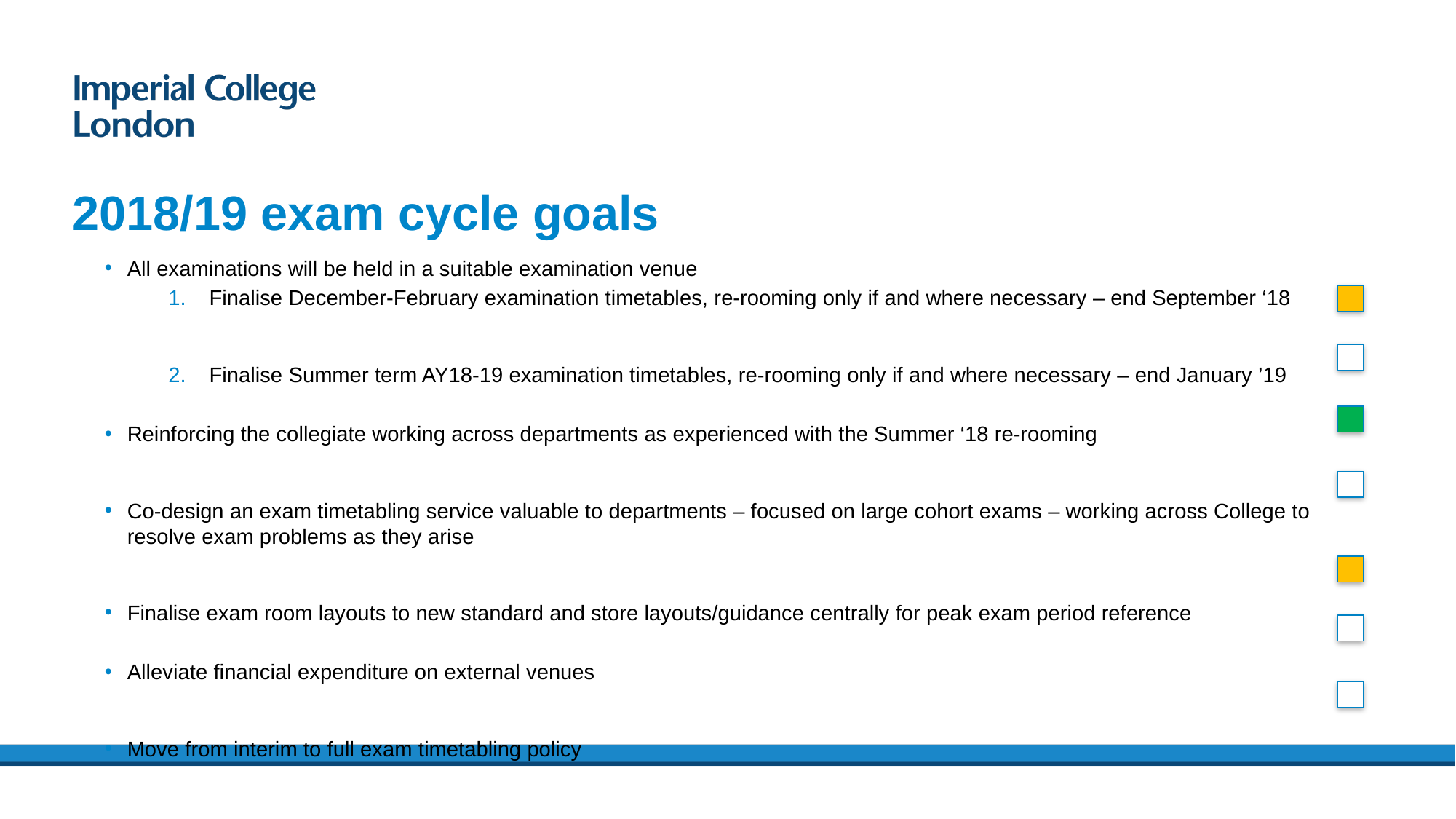

# 2018/19 exam cycle goals
All examinations will be held in a suitable examination venue
Finalise December-February examination timetables, re-rooming only if and where necessary – end September ‘18

Finalise Summer term AY18-19 examination timetables, re-rooming only if and where necessary – end January ’19

Reinforcing the collegiate working across departments as experienced with the Summer ‘18 re-rooming

Co-design an exam timetabling service valuable to departments – focused on large cohort exams – working across College to
resolve exam problems as they arise

Finalise exam room layouts to new standard and store layouts/guidance centrally for peak exam period reference

Alleviate financial expenditure on external venues

Move from interim to full exam timetabling policy